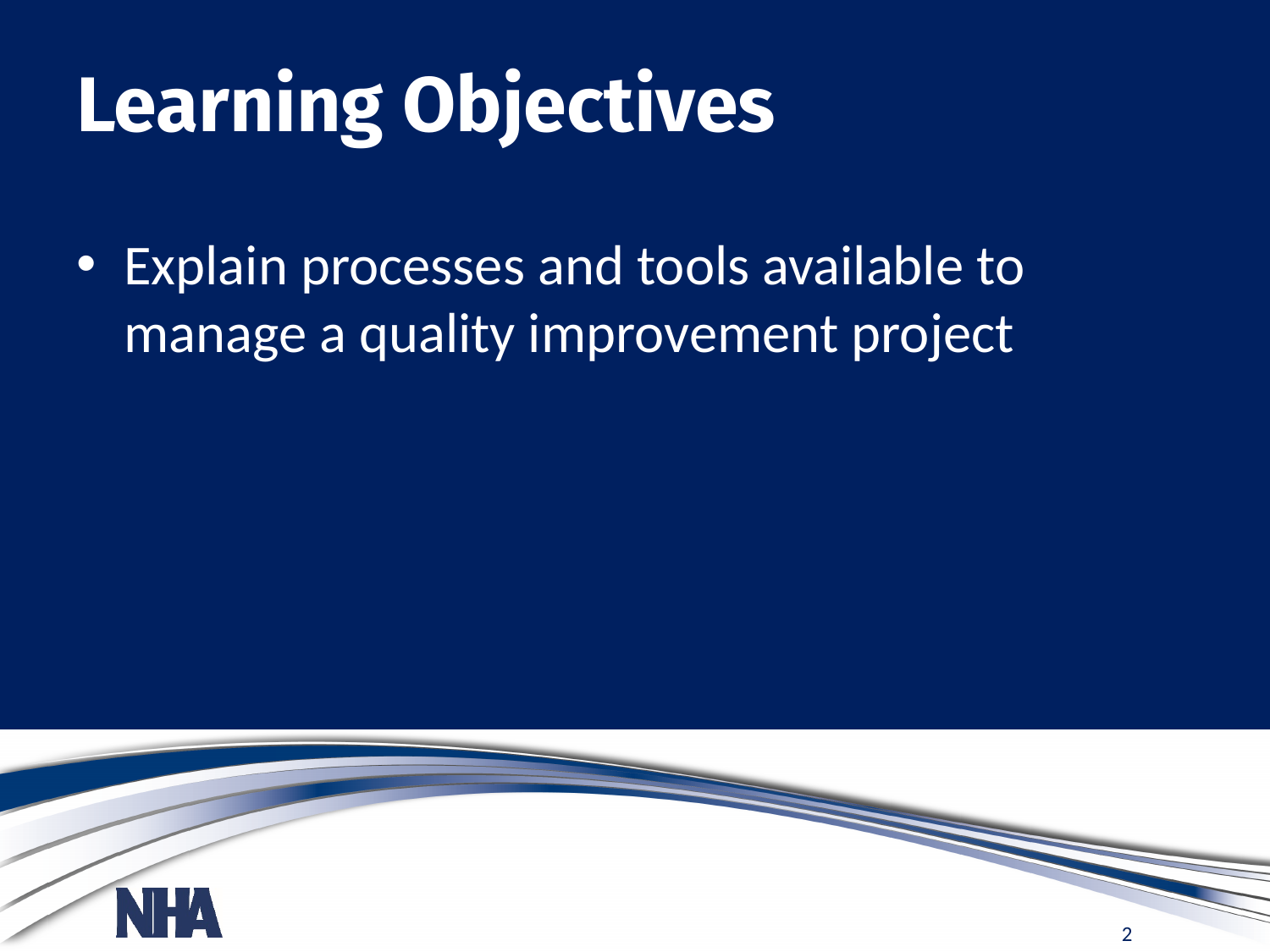

# Learning Objectives
Explain processes and tools available to manage a quality improvement project